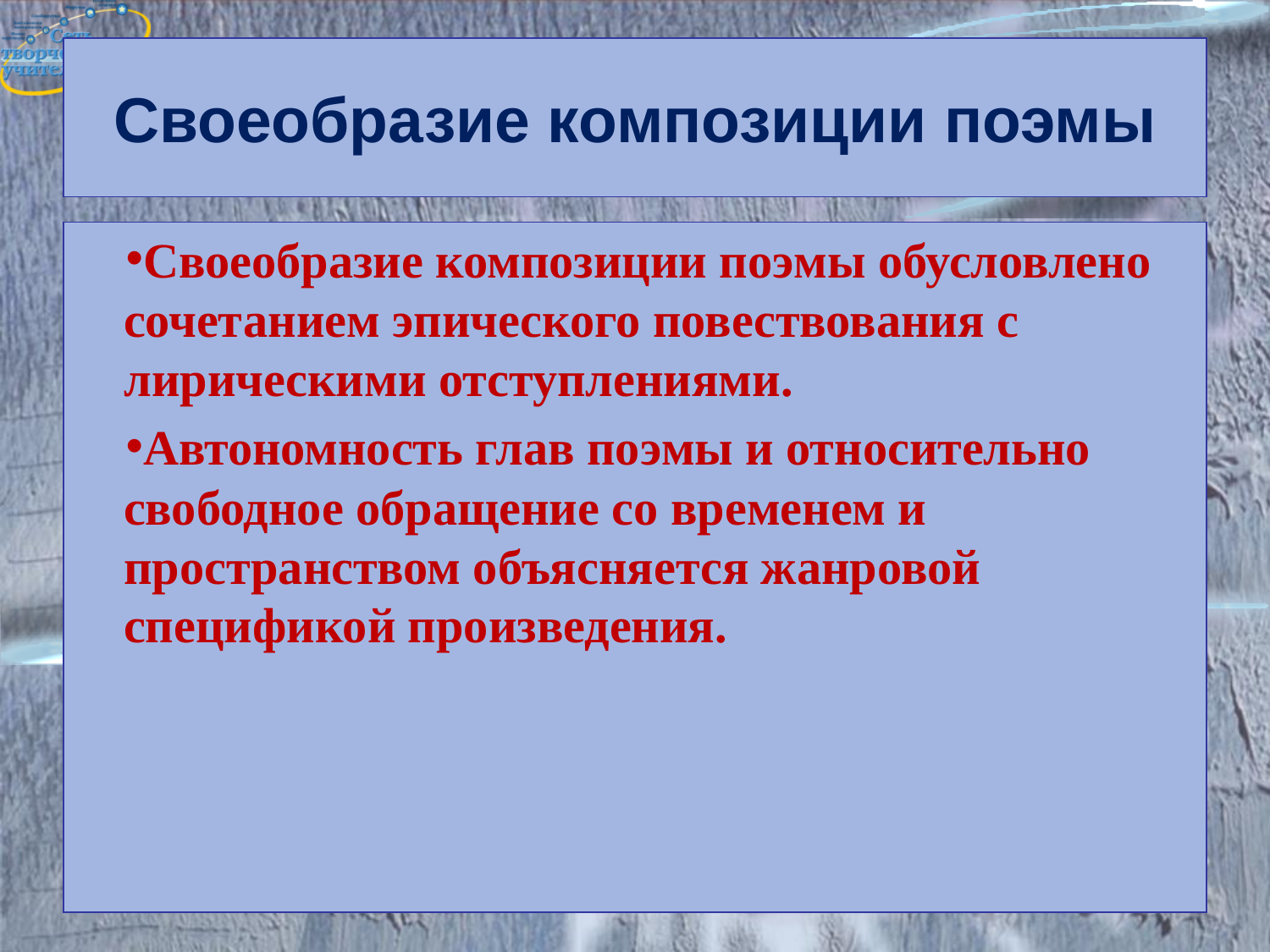

Своеобразие композиции поэмы
Своеобразие композиции поэмы обусловлено сочетанием эпического повествования с лирическими отступлениями.
Автономность глав поэмы и относительно свободное обращение со временем и пространством объясняется жанровой спецификой произведения.